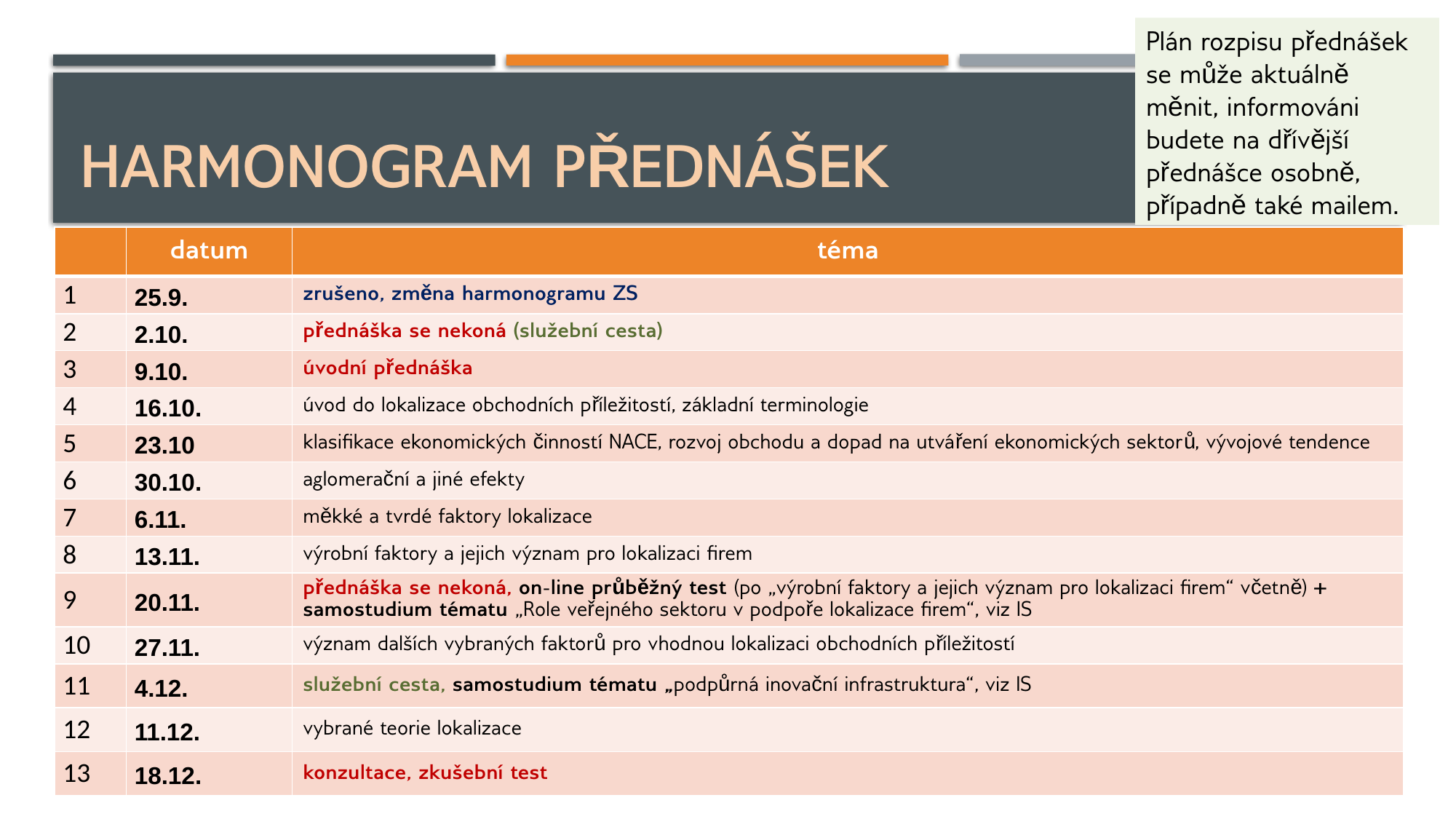

Plán rozpisu přednášek se může aktuálně měnit, informováni budete na dřívější přednášce osobně, případně také mailem.
# Harmonogram přednášek
|  | datum | téma |
| --- | --- | --- |
| 1 | 25.9. | zrušeno, změna harmonogramu ZS |
| 2 | 2.10. | přednáška se nekoná (služební cesta) |
| 3 | 9.10. | úvodní přednáška |
| 4 | 16.10. | úvod do lokalizace obchodních příležitostí, základní terminologie |
| 5 | 23.10 | klasifikace ekonomických činností NACE, rozvoj obchodu a dopad na utváření ekonomických sektorů, vývojové tendence |
| 6 | 30.10. | aglomerační a jiné efekty |
| 7 | 6.11. | měkké a tvrdé faktory lokalizace |
| 8 | 13.11. | výrobní faktory a jejich význam pro lokalizaci firem |
| 9 | 20.11. | přednáška se nekoná, on-line průběžný test (po „výrobní faktory a jejich význam pro lokalizaci firem“ včetně) + samostudium tématu „Role veřejného sektoru v podpoře lokalizace firem“, viz IS |
| 10 | 27.11. | význam dalších vybraných faktorů pro vhodnou lokalizaci obchodních příležitostí |
| 11 | 4.12. | služební cesta, samostudium tématu „podpůrná inovační infrastruktura“, viz IS |
| 12 | 11.12. | vybrané teorie lokalizace |
| 13 | 18.12. | konzultace, zkušební test |